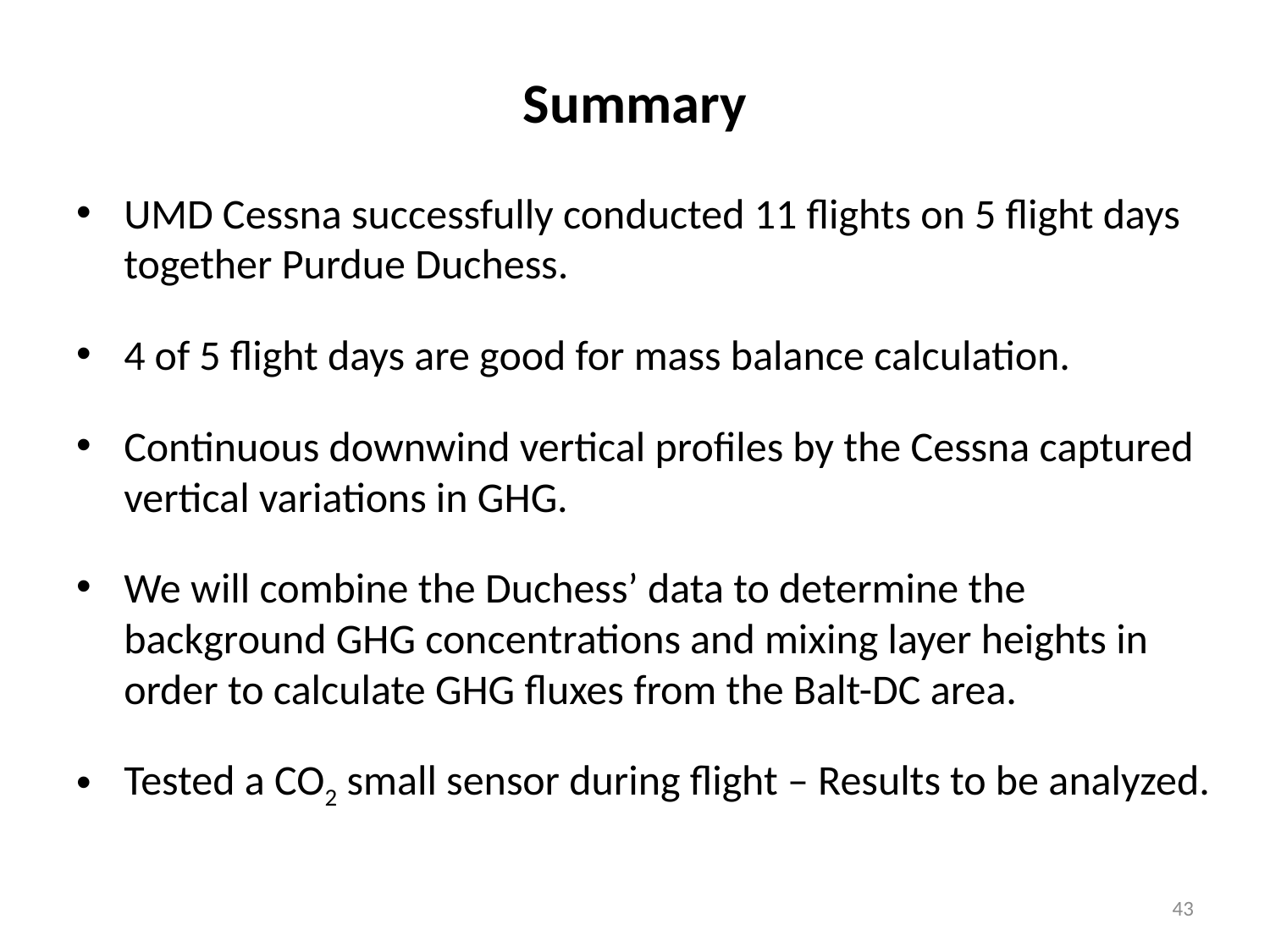

# Summary
UMD Cessna successfully conducted 11 flights on 5 flight days together Purdue Duchess.
4 of 5 flight days are good for mass balance calculation.
Continuous downwind vertical profiles by the Cessna captured vertical variations in GHG.
We will combine the Duchess’ data to determine the background GHG concentrations and mixing layer heights in order to calculate GHG fluxes from the Balt-DC area.
Tested a CO2 small sensor during flight – Results to be analyzed.

43